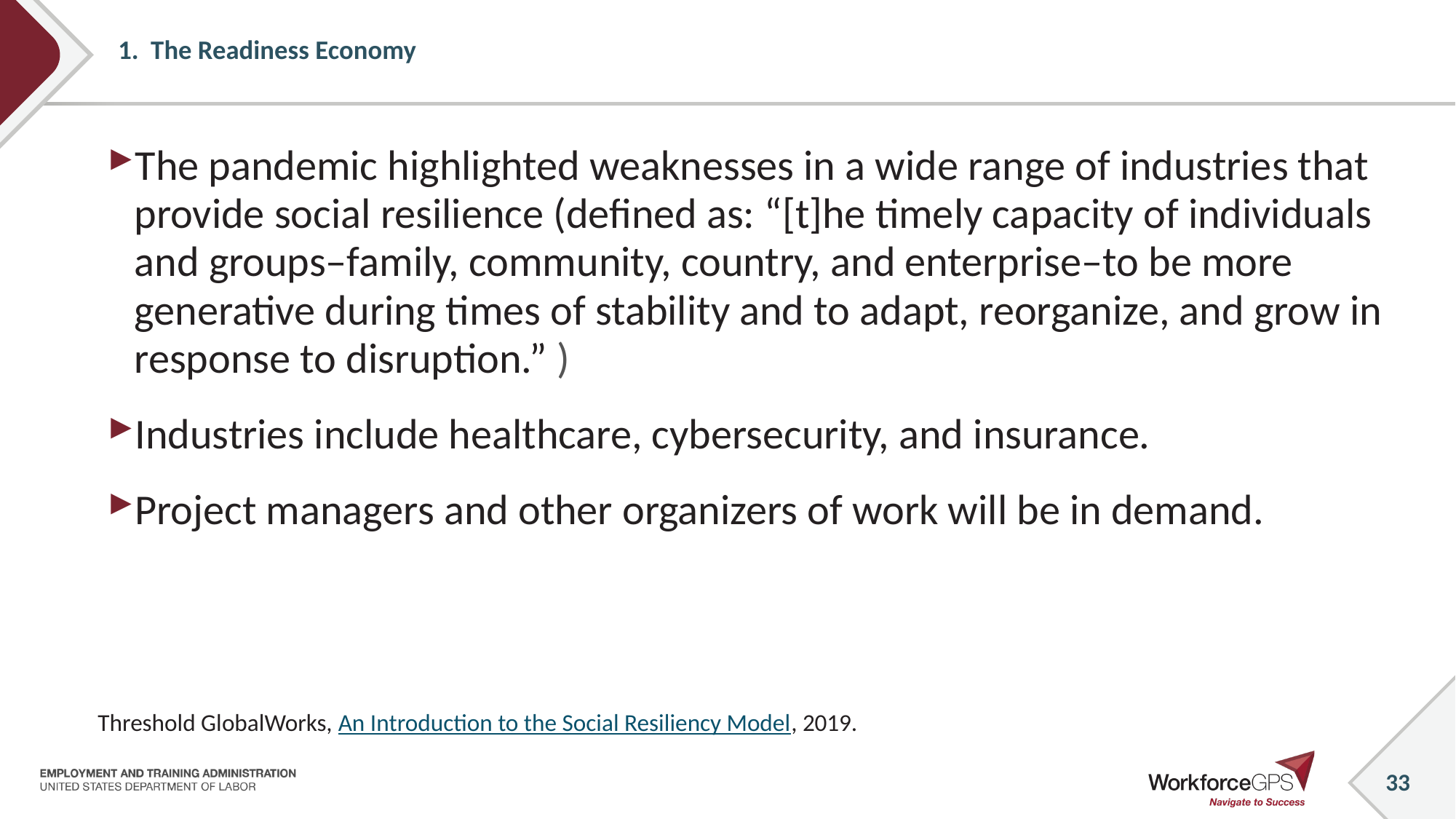

# 1.  The Readiness Economy
The pandemic highlighted weaknesses in a wide range of industries that provide social resilience (defined as: “[t]he timely capacity of individuals and groups–family, community, country, and enterprise–to be more generative during times of stability and to adapt, reorganize, and grow in response to disruption.” )
Industries include healthcare, cybersecurity, and insurance.
Project managers and other organizers of work will be in demand.

Threshold GlobalWorks, An Introduction to the Social Resiliency Model, 2019.
33